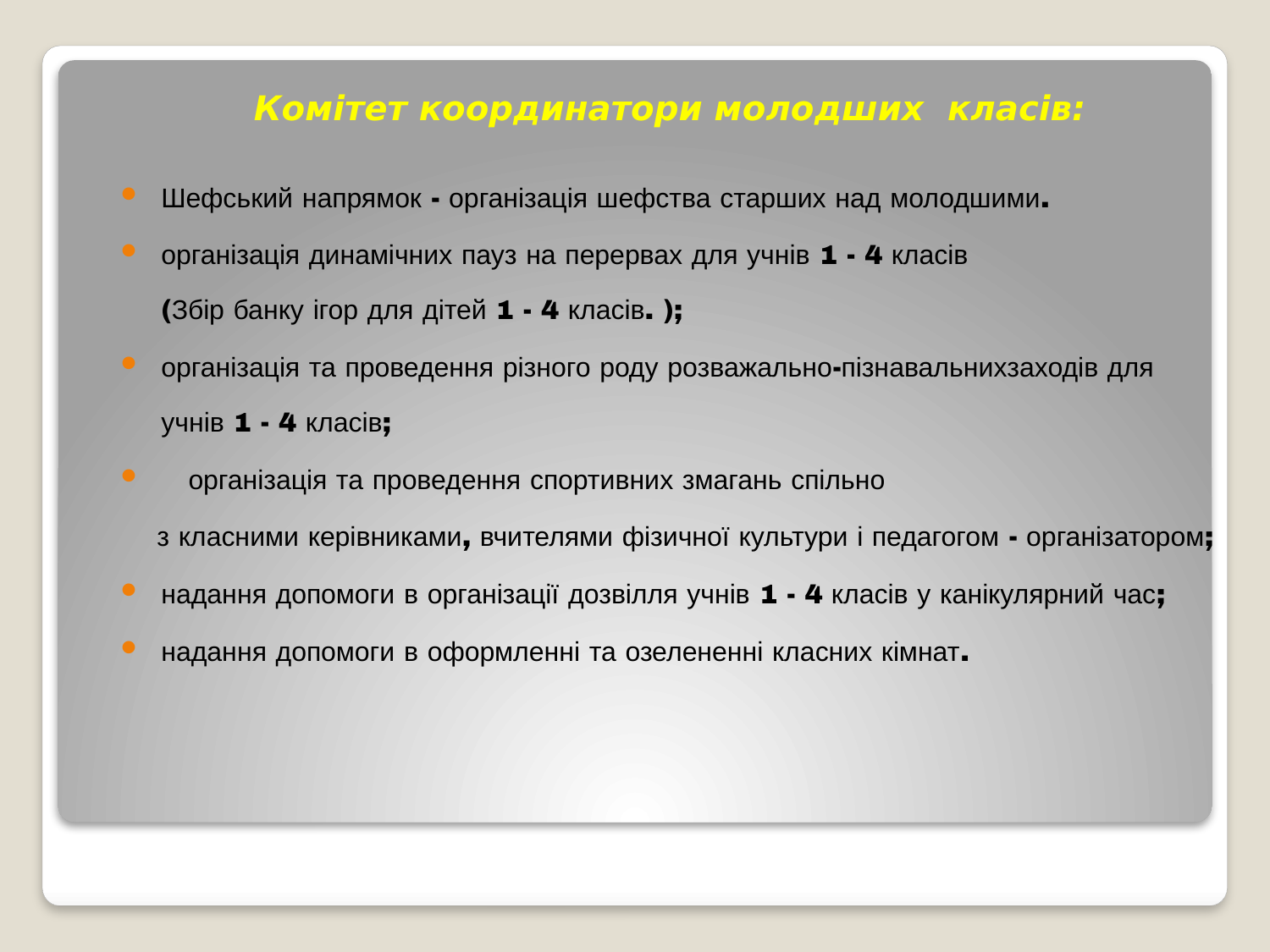

Комітет координатори молодших  класів:

Шефський напрямок - організація шефства старших над молодшими.
організація динамічних пауз на перервах для учнів 1 - 4 класів
(Збір банку ігор для дітей 1 - 4 класів. );
організація та проведення різного роду розважально-пізнавальнихзаходів для учнів 1 - 4 класів;
   організація та проведення спортивних змагань спільно
    з класними керівниками, вчителями фізичної культури і педагогом - організатором;
надання допомоги в організації дозвілля учнів 1 - 4 класів у канікулярний час;
надання допомоги в оформленні та озелененні класних кімнат.

#